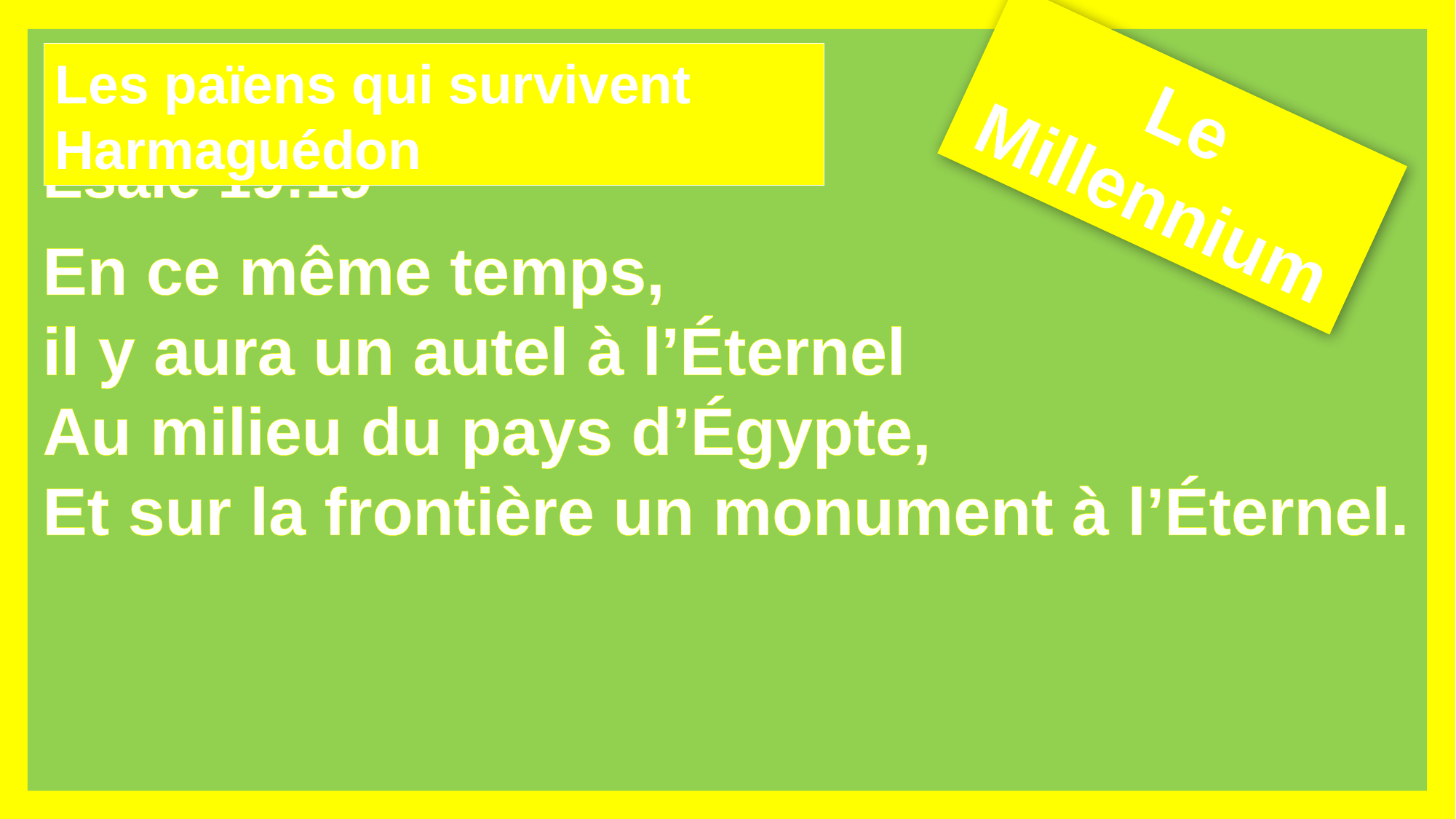

Les païens qui survivent Harmaguédon
Le Millennium
Esaïe 19:19

En ce même temps,
il y aura un autel à l’Éternel
Au milieu du pays d’Égypte,
Et sur la frontière un monument à l’Éternel.